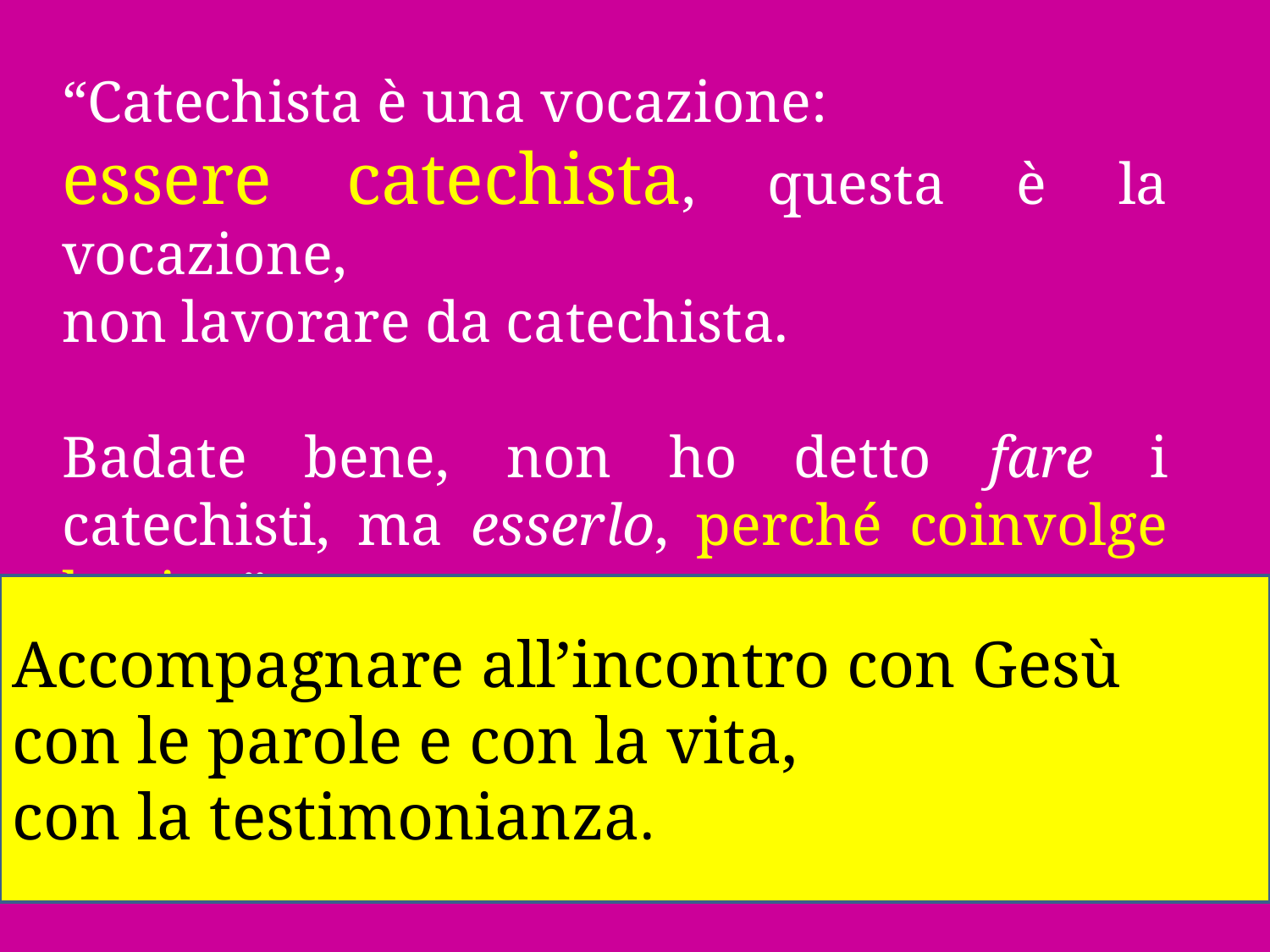

“Catechista è una vocazione:
essere catechista, questa è la vocazione,
non lavorare da catechista.

Badate bene, non ho detto fare i catechisti, ma esserlo, perché coinvolge la vita.”
Papa Francesco

Accompagnare all’incontro con Gesù
con le parole e con la vita,
con la testimonianza.